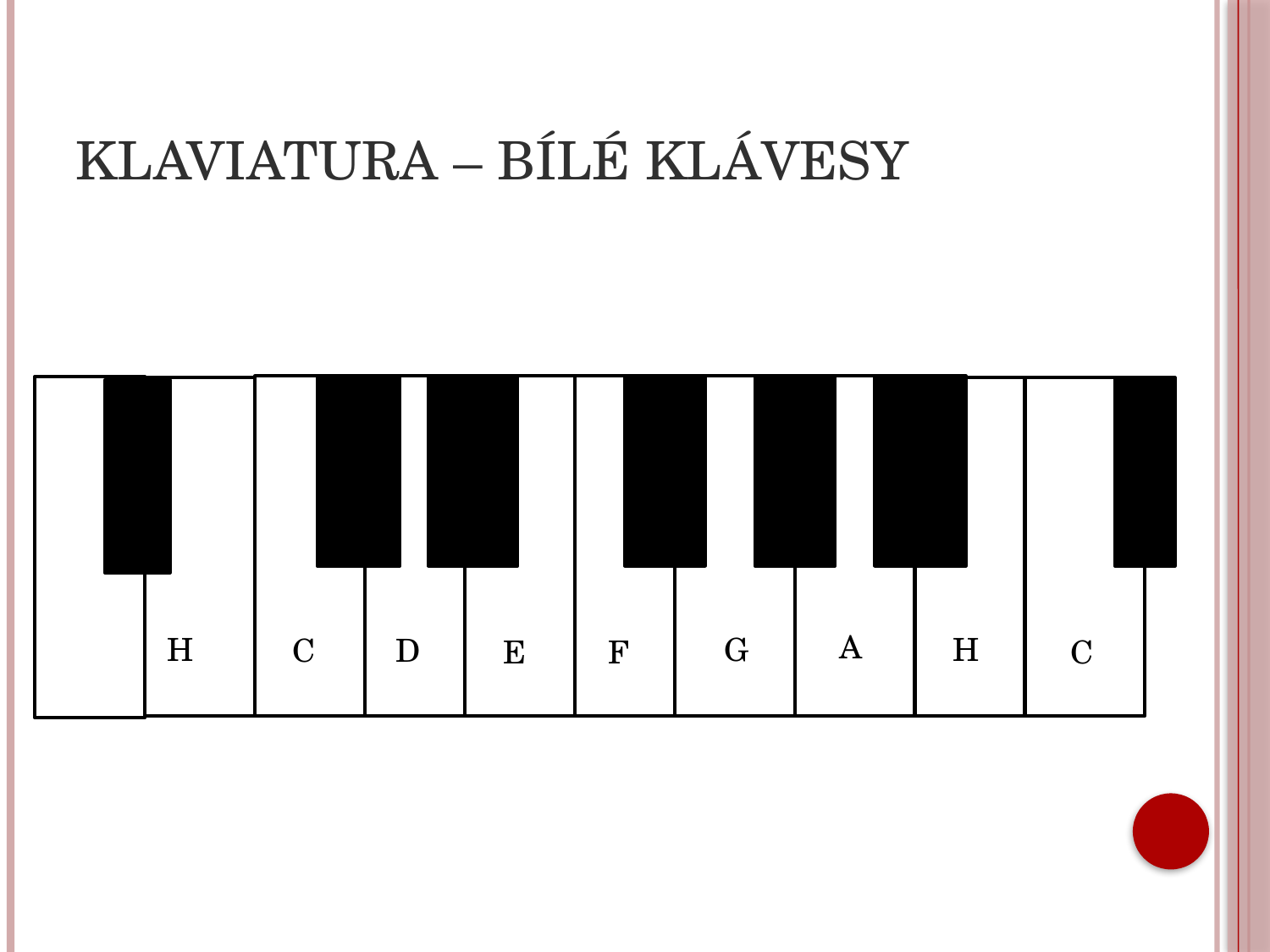

# Klaviatura – bílé klávesy

c

A

H

G

H

C

D

E

C

F